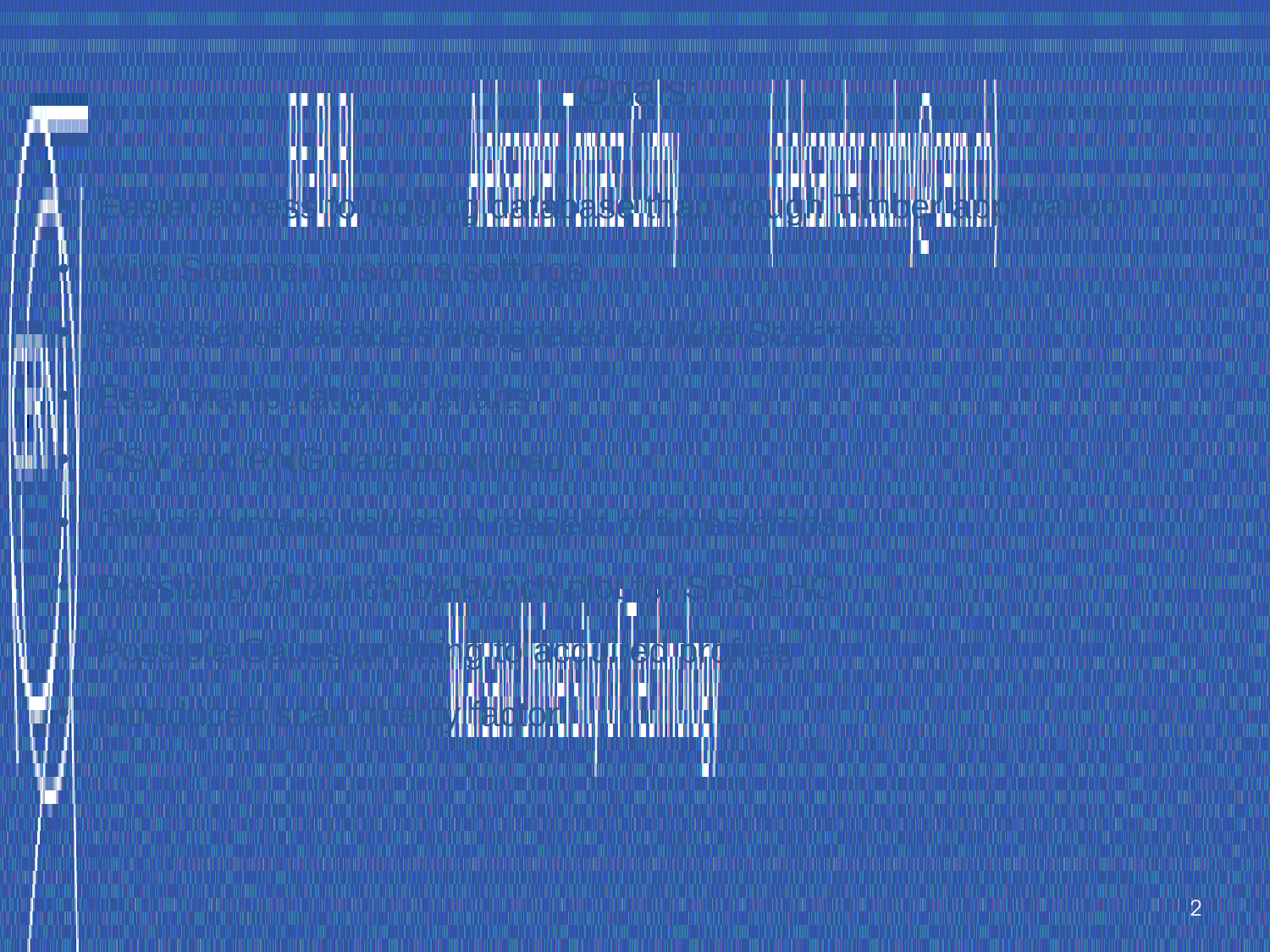

Goals:
Easier access to logging database than trough Timber application
Wire Scanner customs settings
Static set of variables designated to Wire Scanners
Easy manipulation of charts
CSV and PNG data download
Plot of numeric values in respect of timestamps
Possibility of bunch-by-bunch plot for SPS/LHC
Possible Gaussian fitting to acquired profiles
Introduced scan quality factor
2